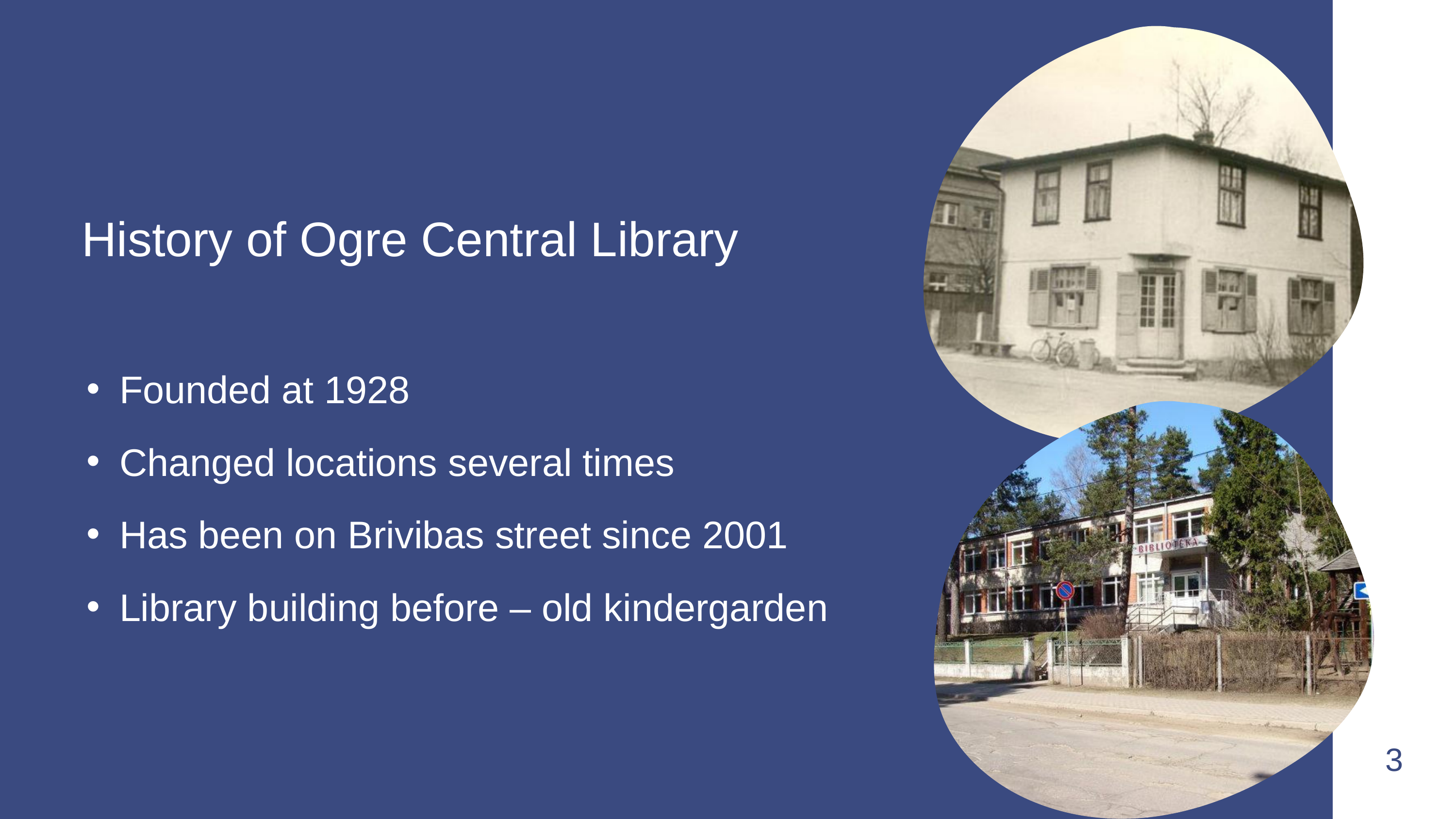

History of Ogre Central Library
Founded at 1928
Changed locations several times
Has been on Brivibas street since 2001
Library building before – old kindergarden

3